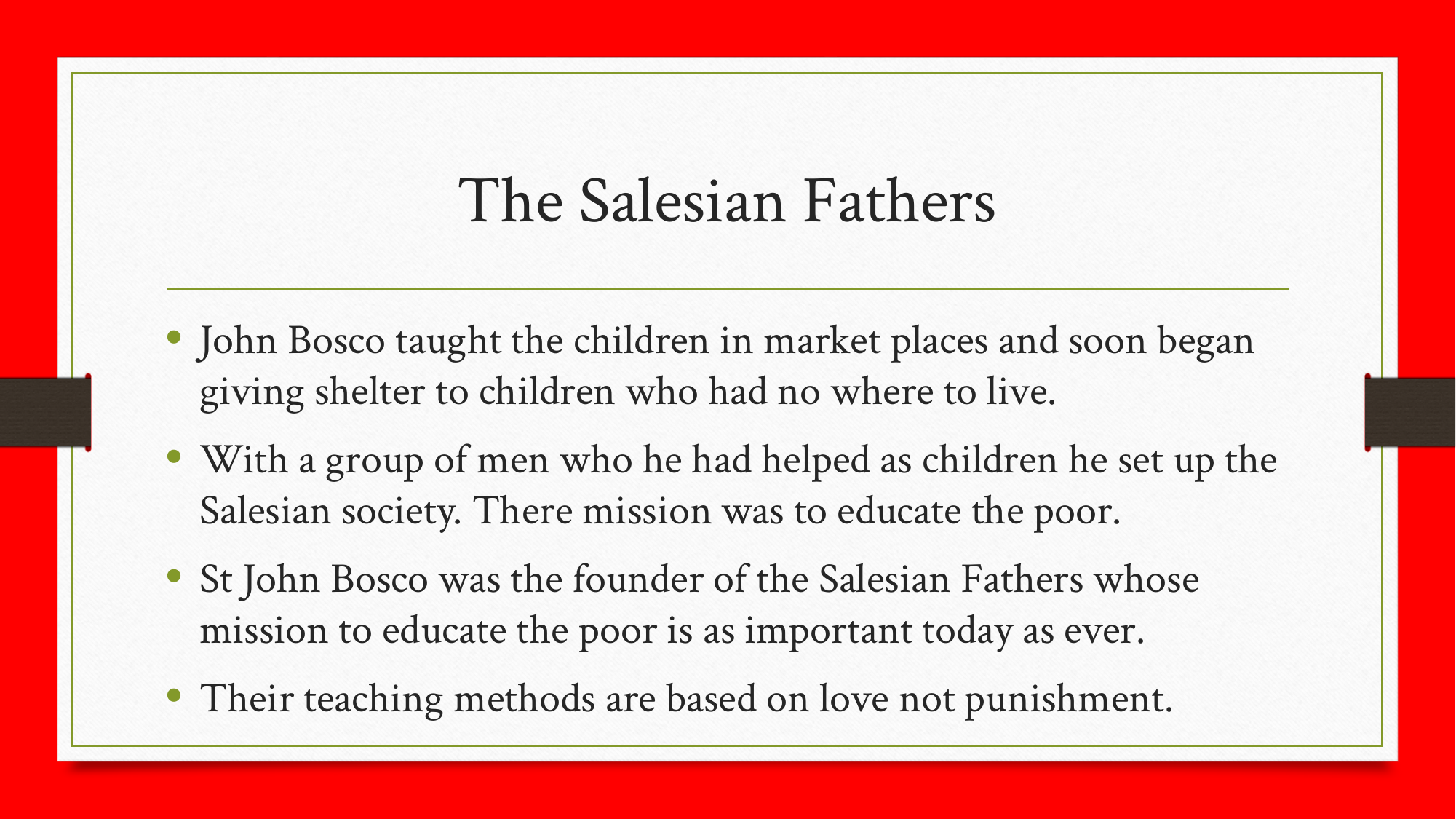

# The Salesian Fathers
John Bosco taught the children in market places and soon began giving shelter to children who had no where to live.
With a group of men who he had helped as children he set up the Salesian society. There mission was to educate the poor.
St John Bosco was the founder of the Salesian Fathers whose mission to educate the poor is as important today as ever.
Their teaching methods are based on love not punishment.